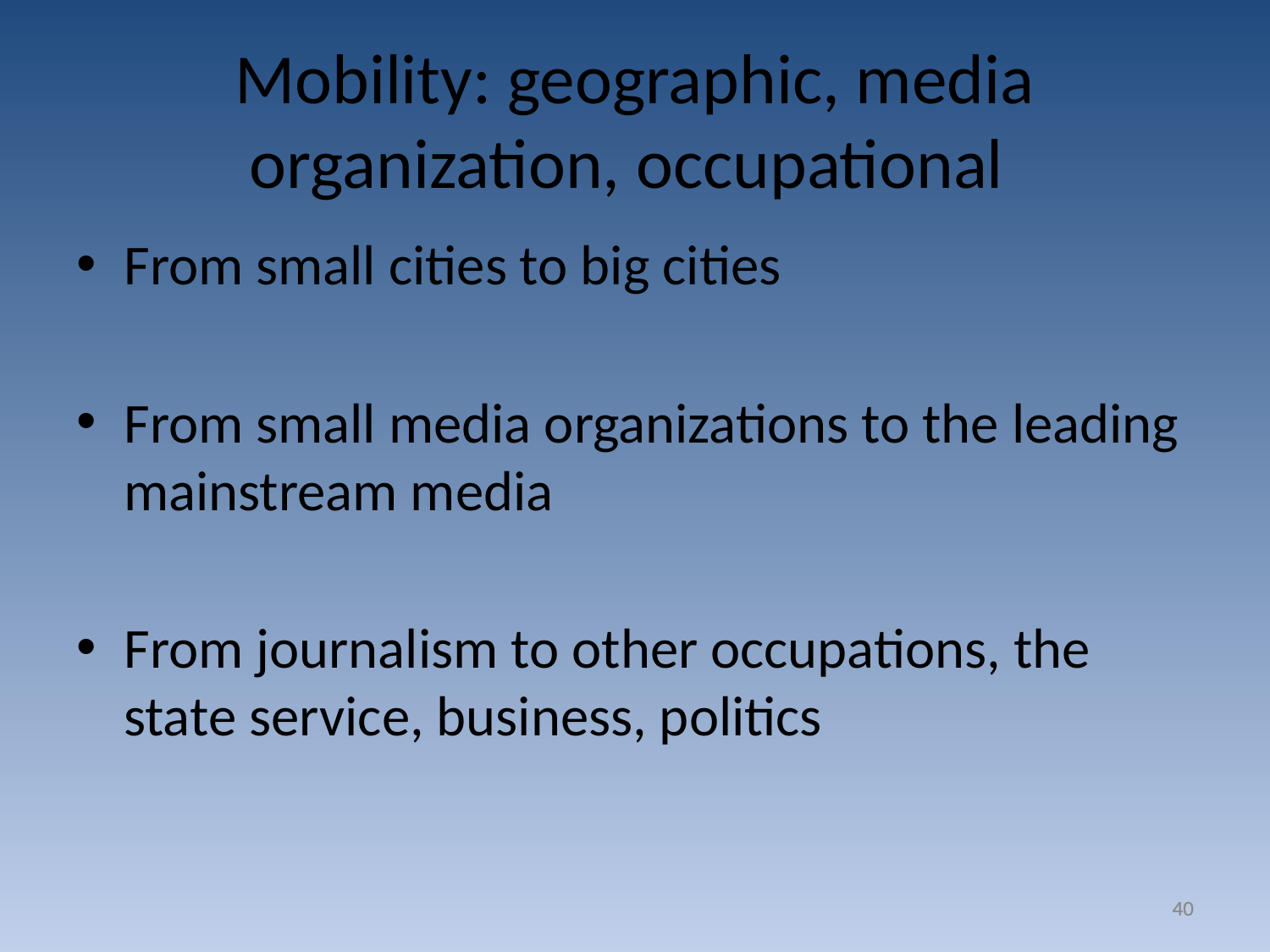

# Mobility: geographic, media organization, occupational
From small cities to big cities

From small media organizations to the leading mainstream media

From journalism to other occupations, the state service, business, politics

40
40